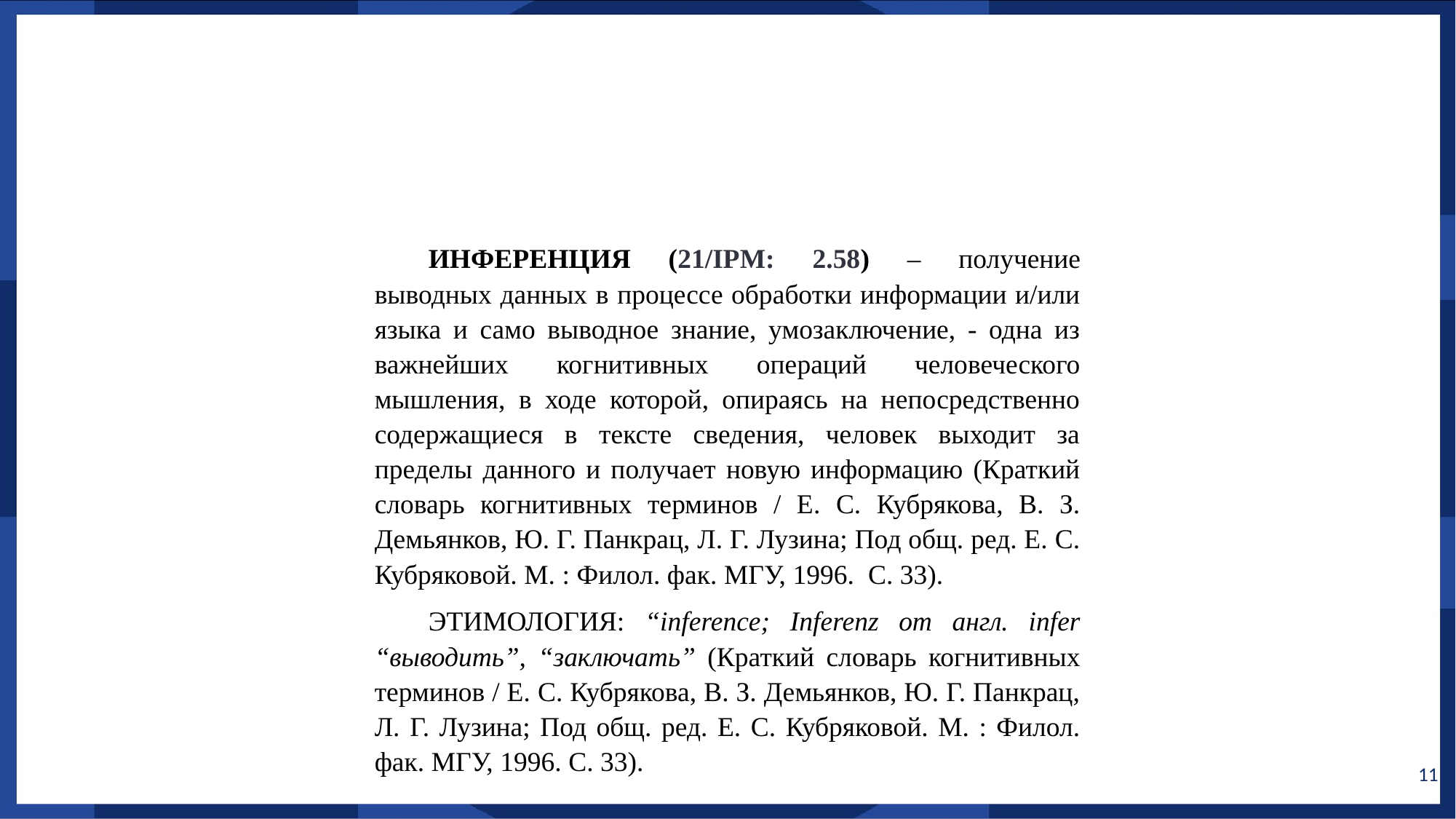

ИНФЕРЕНЦИЯ (21/IPM: 2.58) – получение выводных данных в процессе обработки информации и/или языка и само выводное знание, умозаключение, - одна из важнейших когнитивных операций человеческого мышления, в ходе которой, опираясь на непосредственно содержащиеся в тексте сведения, человек выходит за пределы данного и получает новую информацию (Краткий словарь когнитивных терминов / Е. С. Кубрякова, В. З. Демьянков, Ю. Г. Панкрац, Л. Г. Лузина; Под общ. ред. Е. С. Кубряковой. М. : Филол. фак. МГУ, 1996.  С. 33).
ЭТИМОЛОГИЯ: “inference; Inferenz от англ. infer “выводить”, “заключать” (Краткий словарь когнитивных терминов / Е. С. Кубрякова, В. З. Демьянков, Ю. Г. Панкрац, Л. Г. Лузина; Под общ. ред. Е. С. Кубряковой. М. : Филол. фак. МГУ, 1996. С. 33).
11